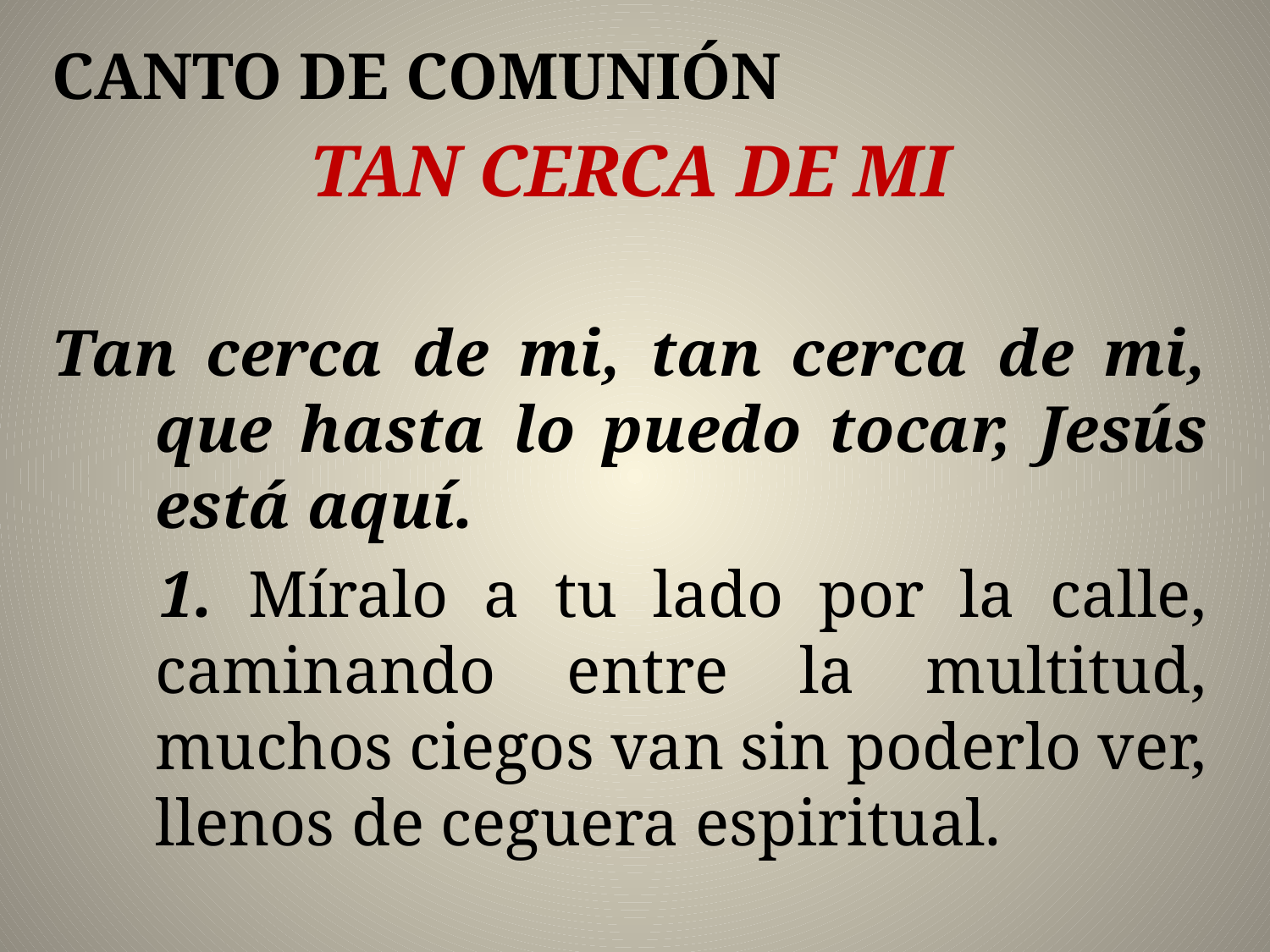

CANTO DE COMUNIÓN
TAN CERCA DE MI

Tan cerca de mi, tan cerca de mi, que hasta lo puedo tocar, Jesús está aquí.
   1. Míralo a tu lado por la calle, caminando entre la multitud, muchos ciegos van sin poderlo ver, llenos de ceguera espiritual.